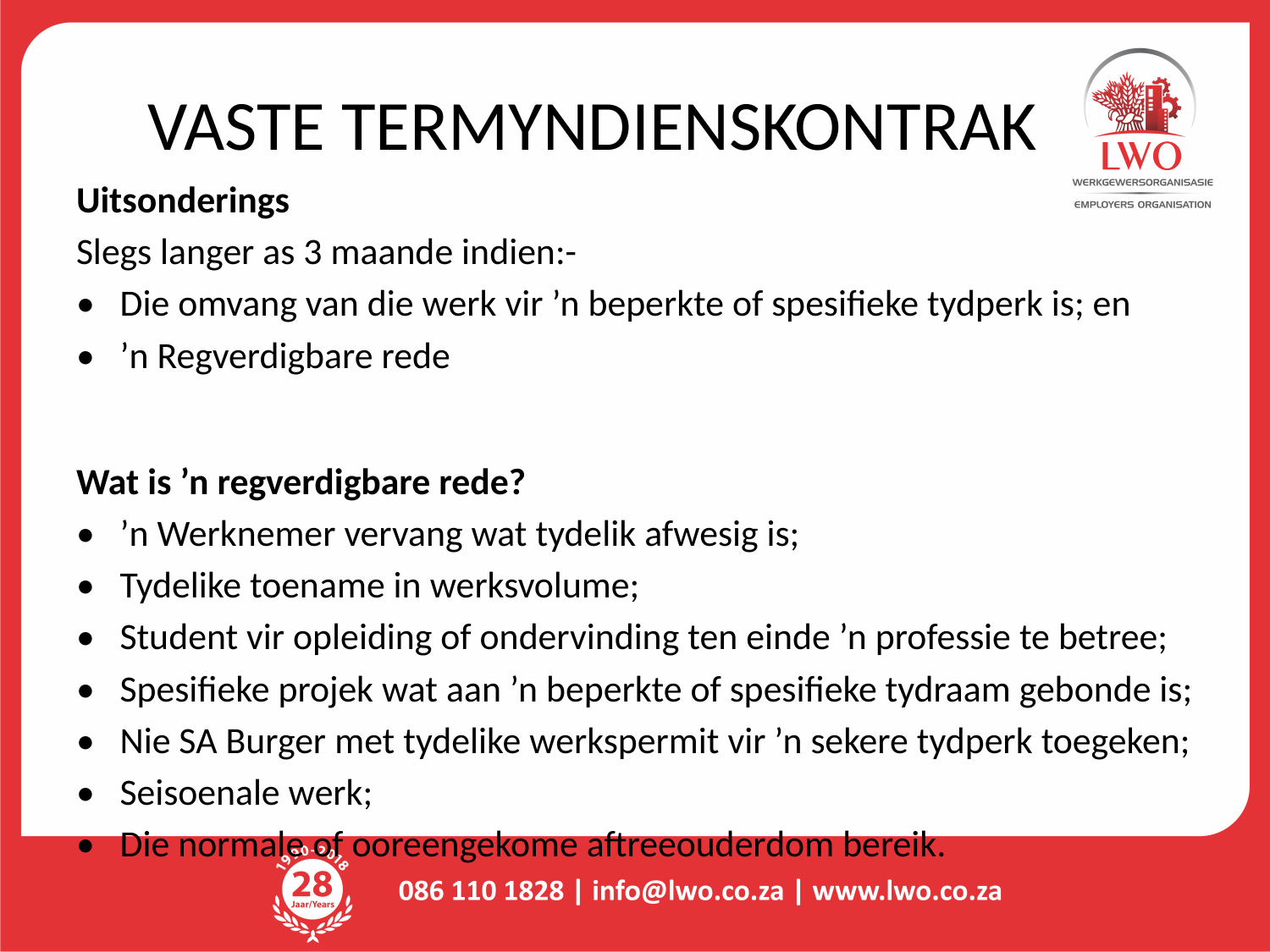

# VASTE TERMYNDIENSKONTRAK
Uitsonderings
Slegs langer as 3 maande indien:-
•   Die omvang van die werk vir ’n beperkte of spesifieke tydperk is; en
•   ’n Regverdigbare rede

Wat is ’n regverdigbare rede?
•   ’n Werknemer vervang wat tydelik afwesig is;
•   Tydelike toename in werksvolume;
•   Student vir opleiding of ondervinding ten einde ’n professie te betree;
•   Spesifieke projek wat aan ’n beperkte of spesifieke tydraam gebonde is;
•   Nie SA Burger met tydelike werkspermit vir ’n sekere tydperk toegeken;
•   Seisoenale werk;
•   Die normale of ooreengekome aftreeouderdom bereik.